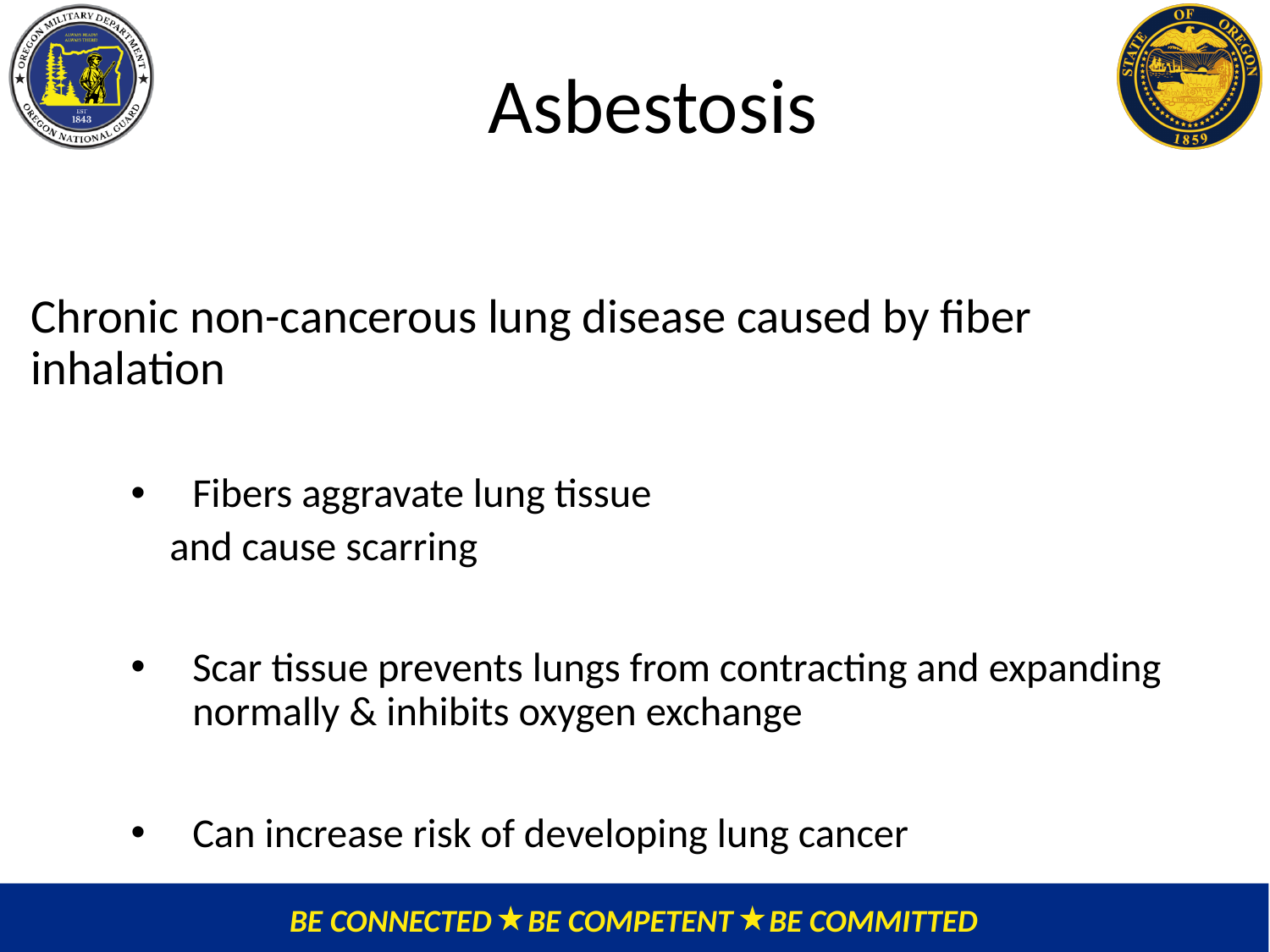

# Asbestosis

Chronic non-cancerous lung disease caused by fiber inhalation

Fibers aggravate lung tissue
	     and cause scarring

Scar tissue prevents lungs from contracting and expanding normally & inhibits oxygen exchange

Can increase risk of developing lung cancer